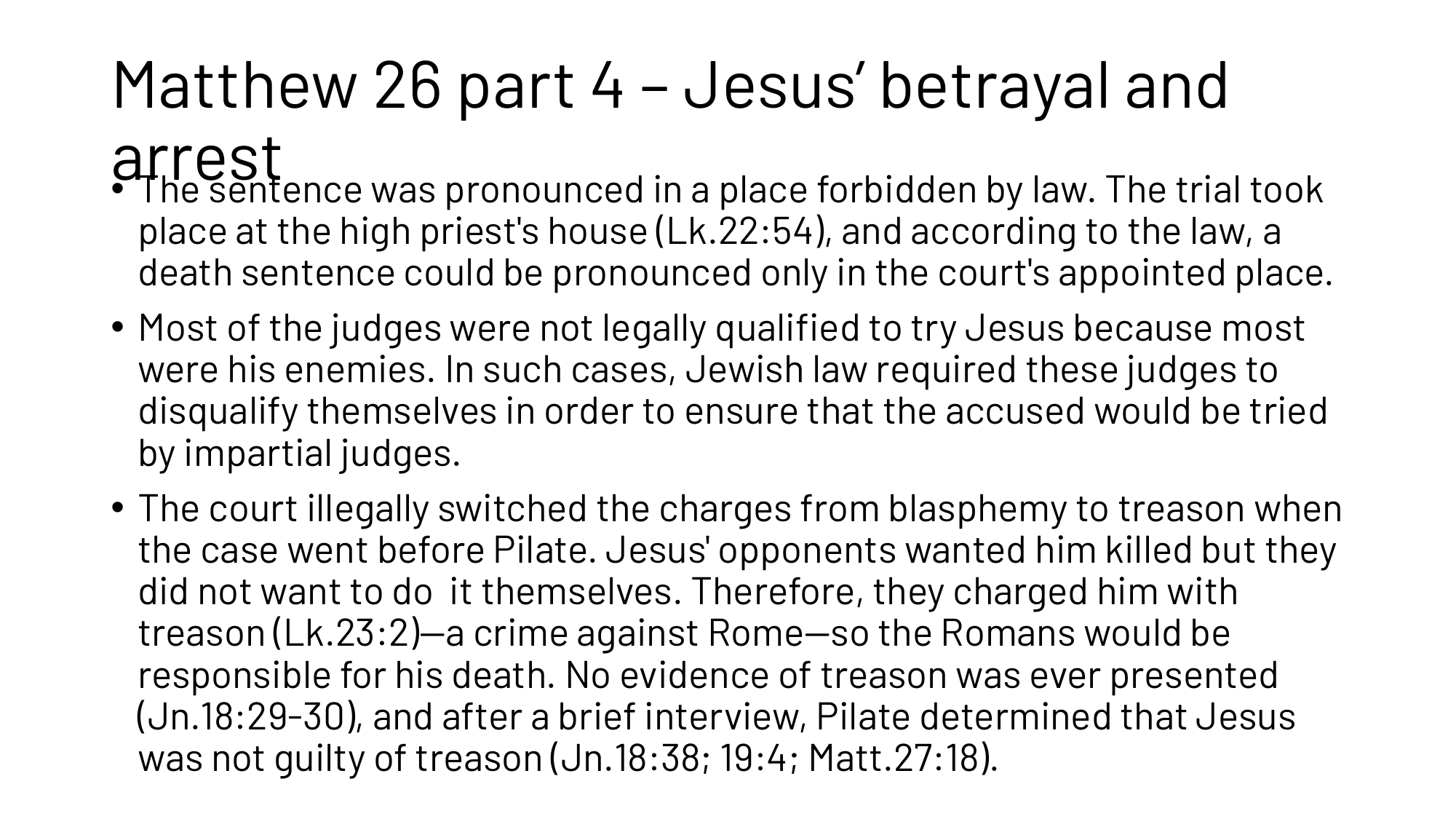

# Matthew 26 part 4 – Jesus’ betrayal and arrest
The sentence was pronounced in a place forbidden by law. The trial took place at the high priest's house (Lk.22:54), and according to the law, a death sentence could be pronounced only in the court's appointed place.
Most of the judges were not legally qualified to try Jesus because most were his enemies. In such cases, Jewish law required these judges to disqualify themselves in order to ensure that the accused would be tried by impartial judges.
The court illegally switched the charges from blasphemy to treason when the case went before Pilate. Jesus' opponents wanted him killed but they did not want to do  it themselves. Therefore, they charged him with treason (Lk.23:2)—a crime against Rome—so the Romans would be responsible for his death. No evidence of treason was ever presented (Jn.18:29-30), and after a brief interview, Pilate determined that Jesus was not guilty of treason (Jn.18:38; 19:4; Matt.27:18).